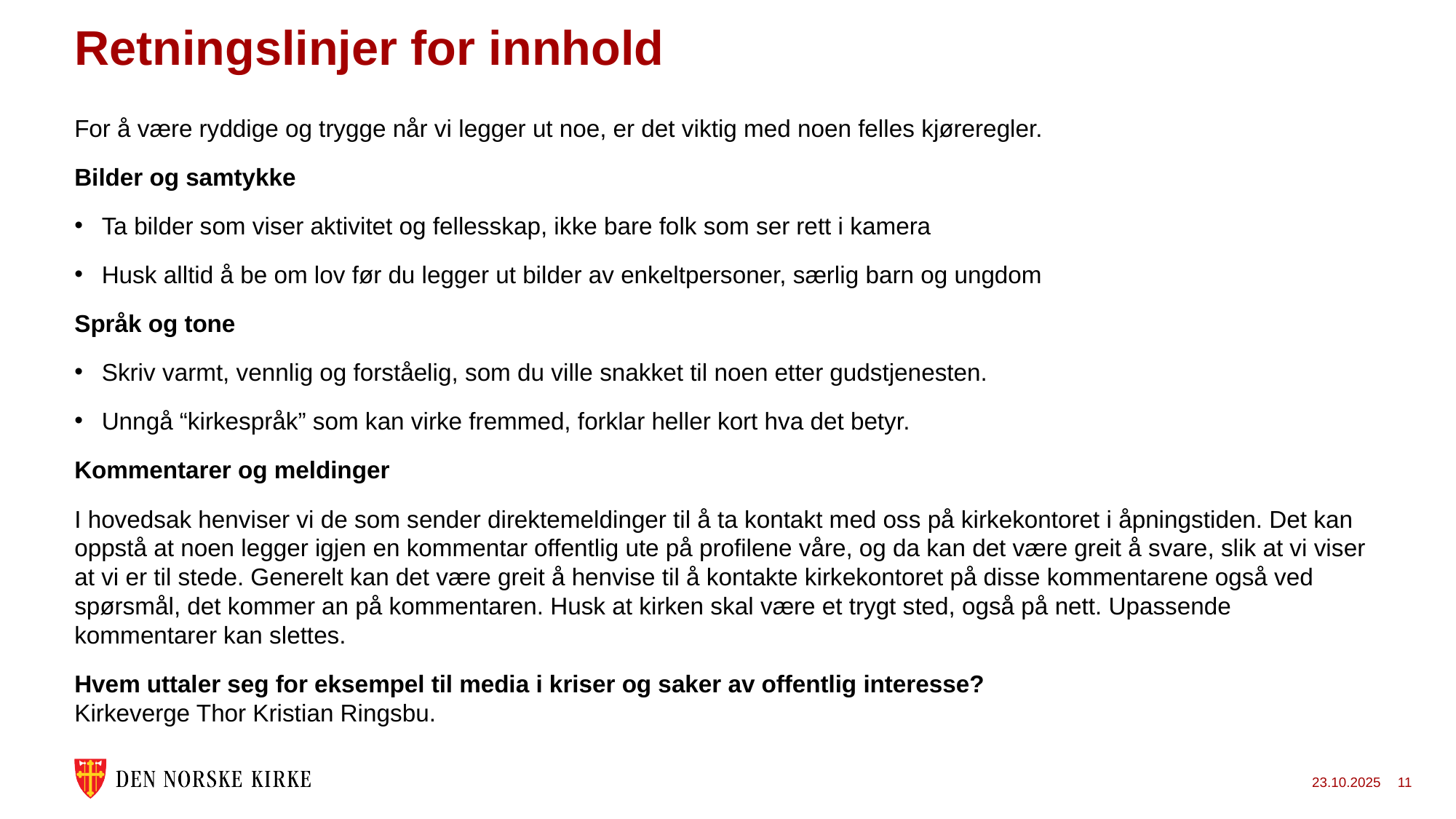

# Retningslinjer for innhold
For å være ryddige og trygge når vi legger ut noe, er det viktig med noen felles kjøreregler.
Bilder og samtykke
Ta bilder som viser aktivitet og fellesskap, ikke bare folk som ser rett i kamera
Husk alltid å be om lov før du legger ut bilder av enkeltpersoner, særlig barn og ungdom
Språk og tone
Skriv varmt, vennlig og forståelig, som du ville snakket til noen etter gudstjenesten.
Unngå “kirkespråk” som kan virke fremmed, forklar heller kort hva det betyr.
Kommentarer og meldinger
I hovedsak henviser vi de som sender direktemeldinger til å ta kontakt med oss på kirkekontoret i åpningstiden. Det kan oppstå at noen legger igjen en kommentar offentlig ute på profilene våre, og da kan det være greit å svare, slik at vi viser at vi er til stede. Generelt kan det være greit å henvise til å kontakte kirkekontoret på disse kommentarene også ved spørsmål, det kommer an på kommentaren. Husk at kirken skal være et trygt sted, også på nett. Upassende kommentarer kan slettes.
Hvem uttaler seg for eksempel til media i kriser og saker av offentlig interesse?
Kirkeverge Thor Kristian Ringsbu.

23.10.2025
11